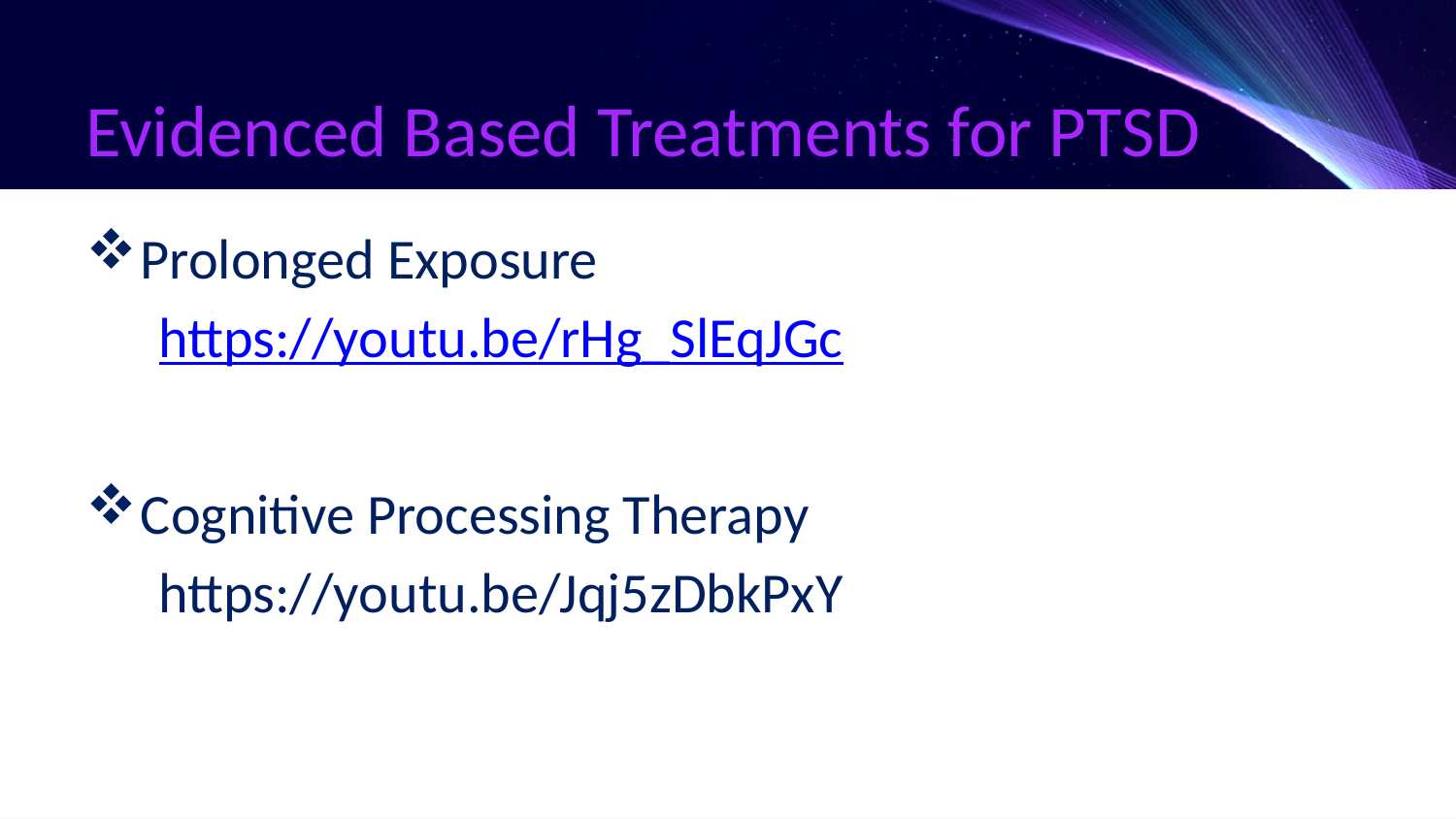

# Evidenced Based Treatments for PTSD
Prolonged Exposure
https://youtu.be/rHg_SlEqJGc

Cognitive Processing Therapy
https://youtu.be/Jqj5zDbkPxY